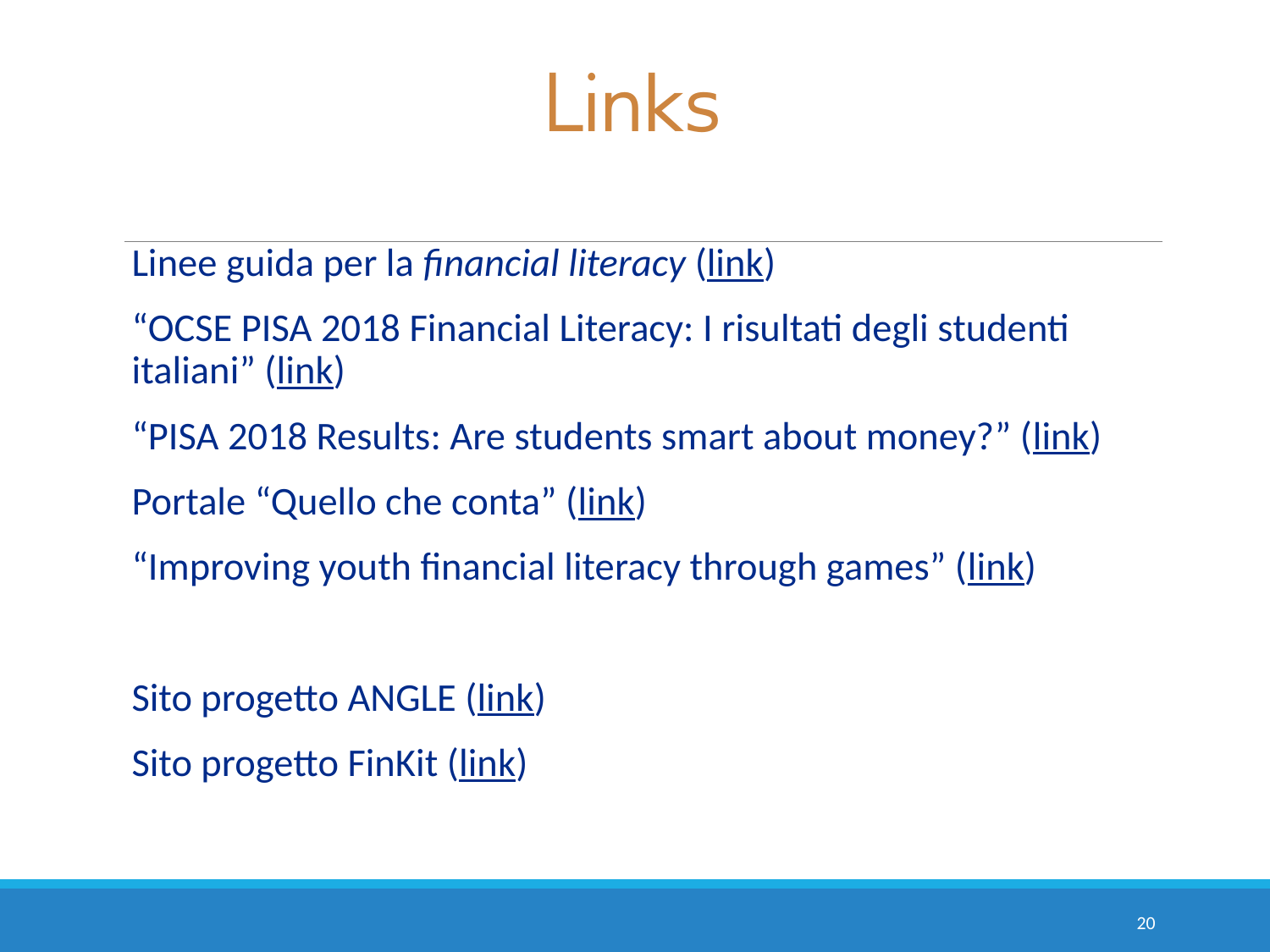

# Links
Linee guida per la financial literacy (link)
“OCSE PISA 2018 Financial Literacy: I risultati degli studenti italiani” (link)
“PISA 2018 Results: Are students smart about money?” (link)
Portale “Quello che conta” (link)
“Improving youth financial literacy through games” (link)

Sito progetto ANGLE (link)
Sito progetto FinKit (link)
20